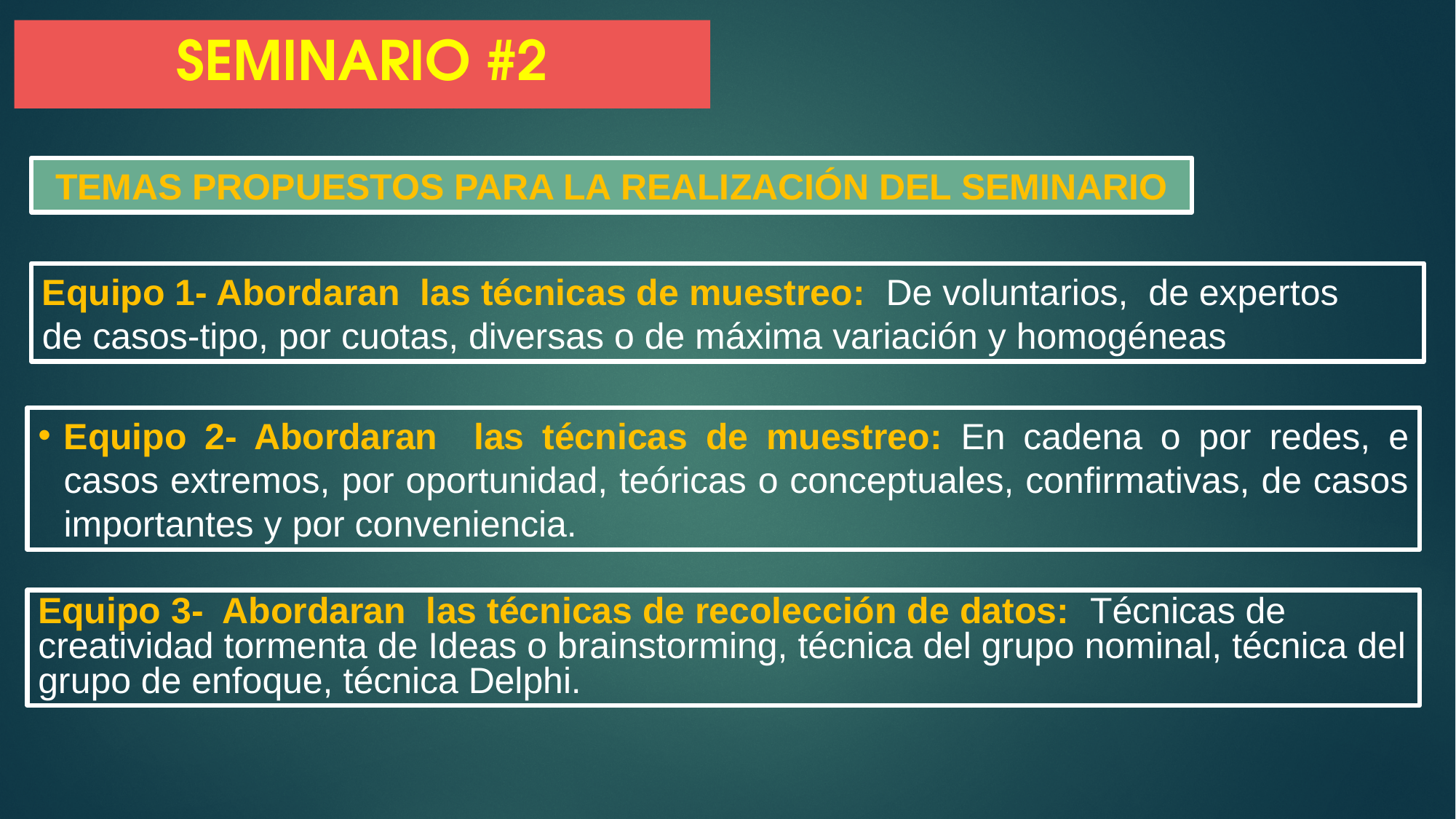

# SEMINARIO #2
TEMAS PROPUESTOS PARA LA REALIZACIÓN DEL SEMINARIO
Equipo 1- Abordaran  las técnicas de muestreo:  De voluntarios,  de expertos
de casos-tipo, por cuotas, diversas o de máxima variación y homogéneas
Equipo 2- Abordaran  las técnicas de muestreo: En cadena o por redes, e casos extremos, por oportunidad, teóricas o conceptuales, confirmativas, de casos importantes y por conveniencia.
Equipo 3-  Abordaran  las técnicas de recolección de datos:  Técnicas de creatividad tormenta de Ideas o brainstorming, técnica del grupo nominal, técnica del grupo de enfoque, técnica Delphi.